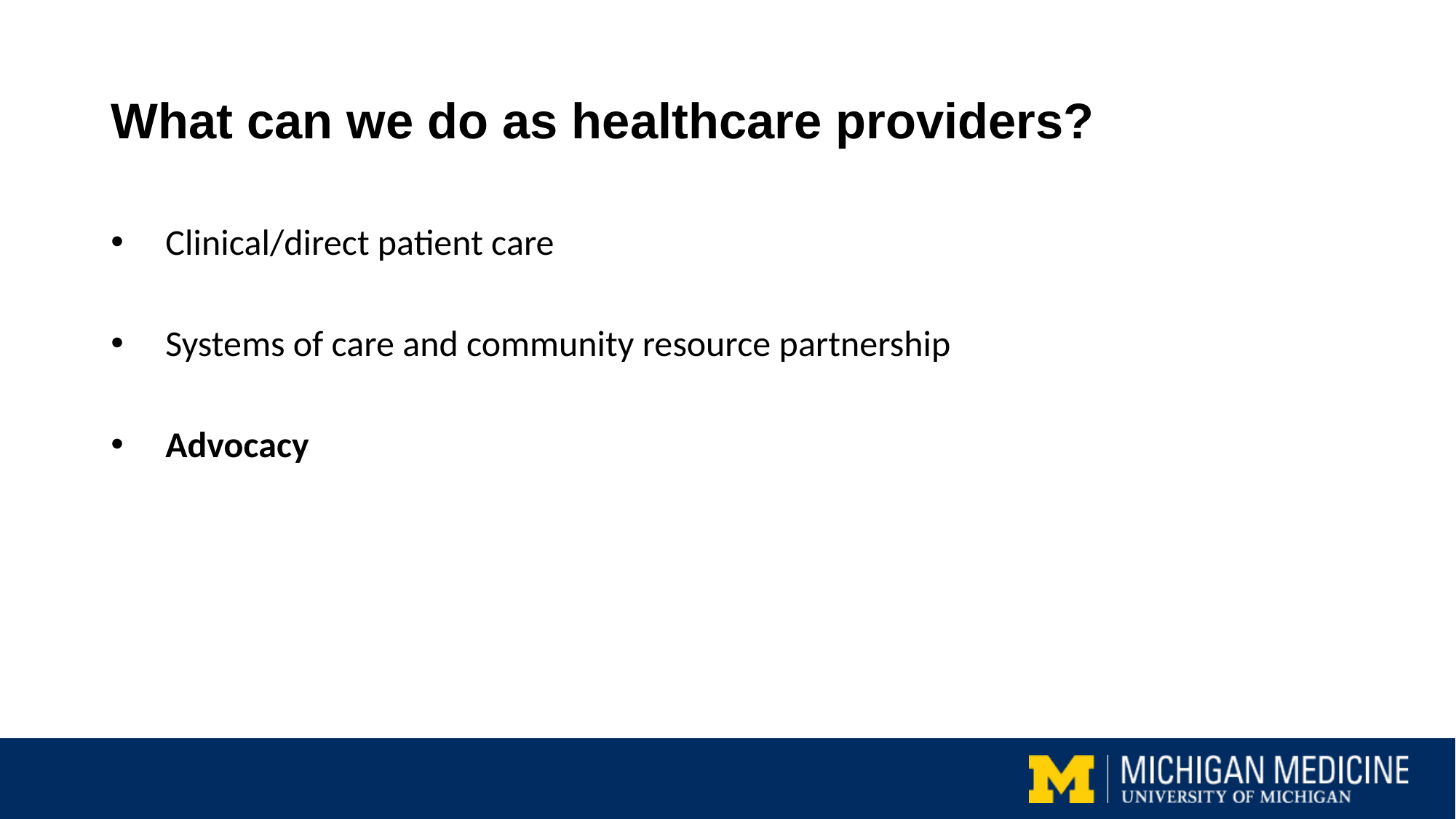

# What can we do as healthcare providers?
Clinical/direct patient care

Systems of care and community resource partnership

Advocacy